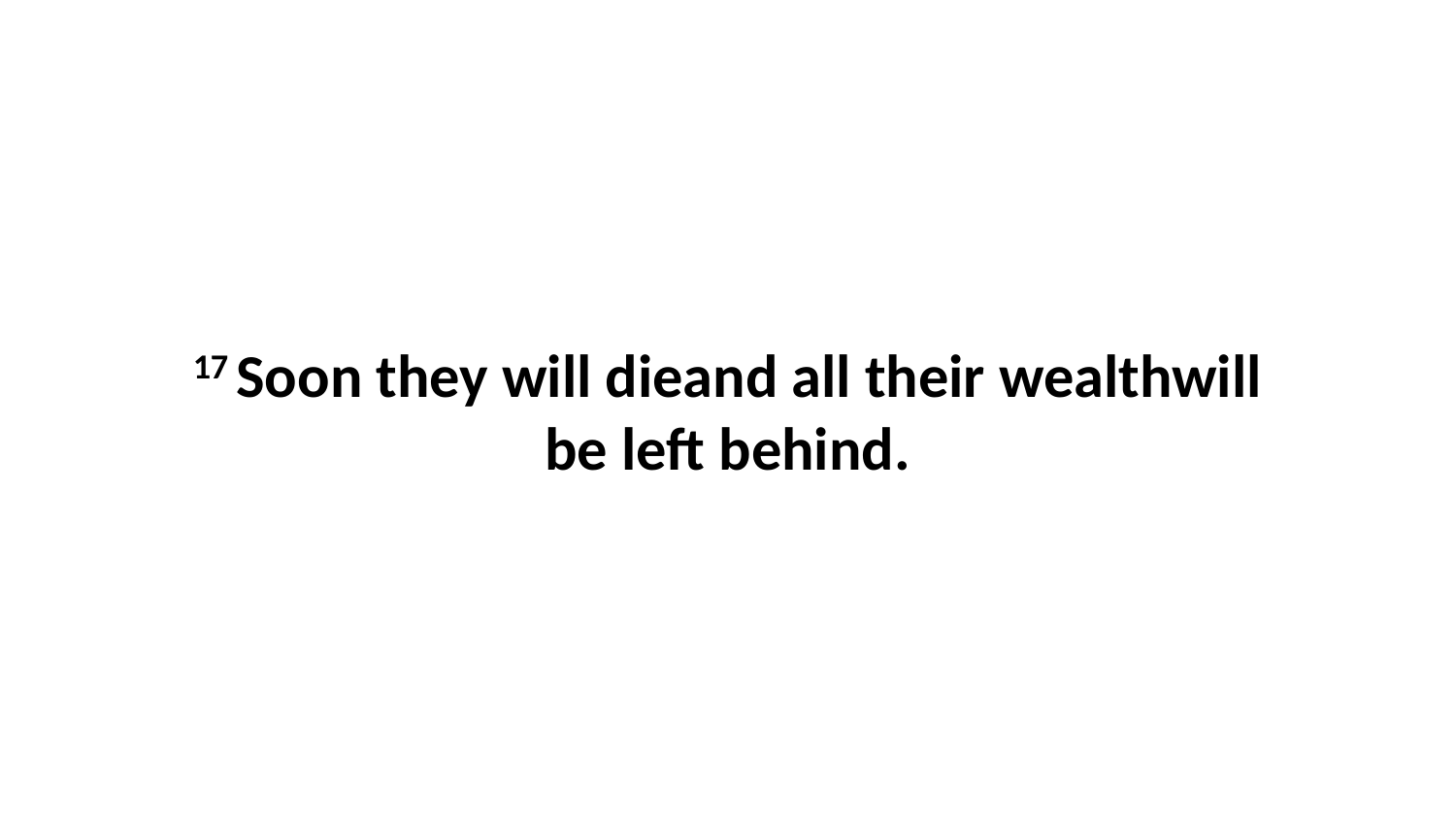

17 Soon they will dieand all their wealthwill be left behind.